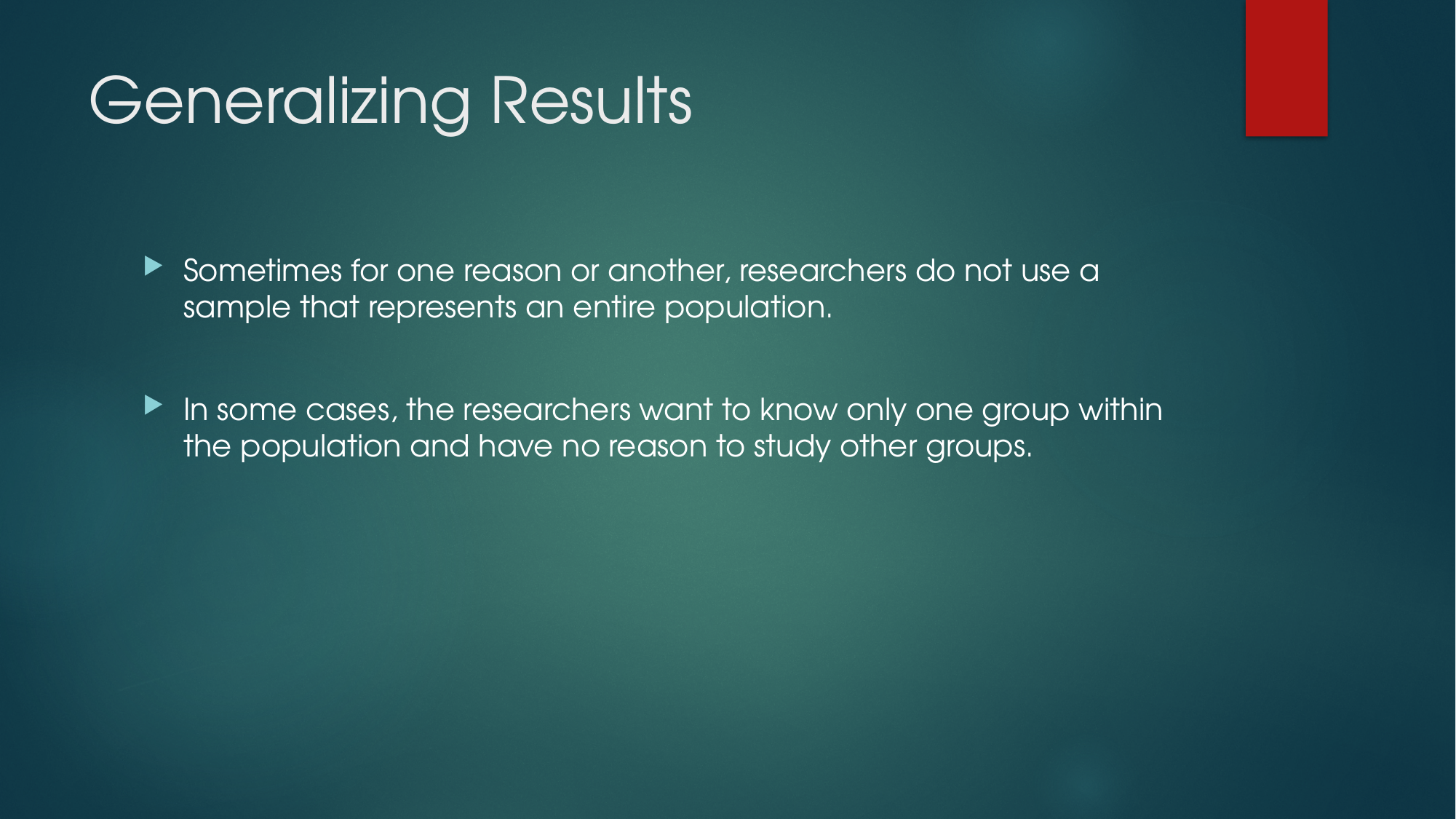

# Generalizing Results
Sometimes for one reason or another, researchers do not use a sample that represents an entire population.

In some cases, the researchers want to know only one group within the population and have no reason to study other groups.